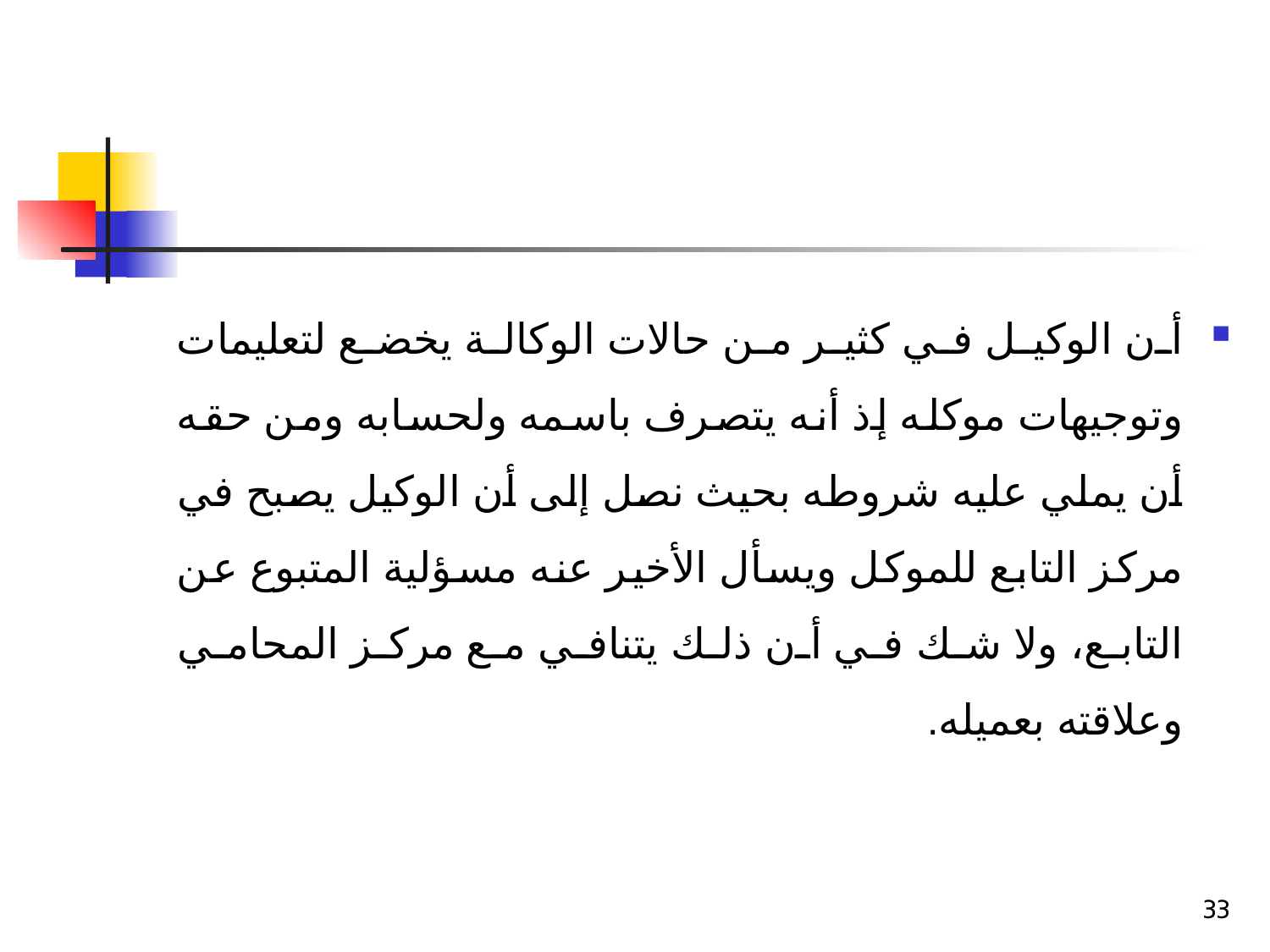

أن الوكيل في كثير من حالات الوكالة يخضع لتعليمات وتوجيهات موكله إذ أنه يتصرف باسمه ولحسابه ومن حقه أن يملي عليه شروطه بحيث نصل إلى أن الوكيل يصبح في مركز التابع للموكل ويسأل الأخير عنه مسؤلية المتبوع عن التابع، ولا شك في أن ذلك يتنافي مع مركز المحامي وعلاقته بعميله.
33